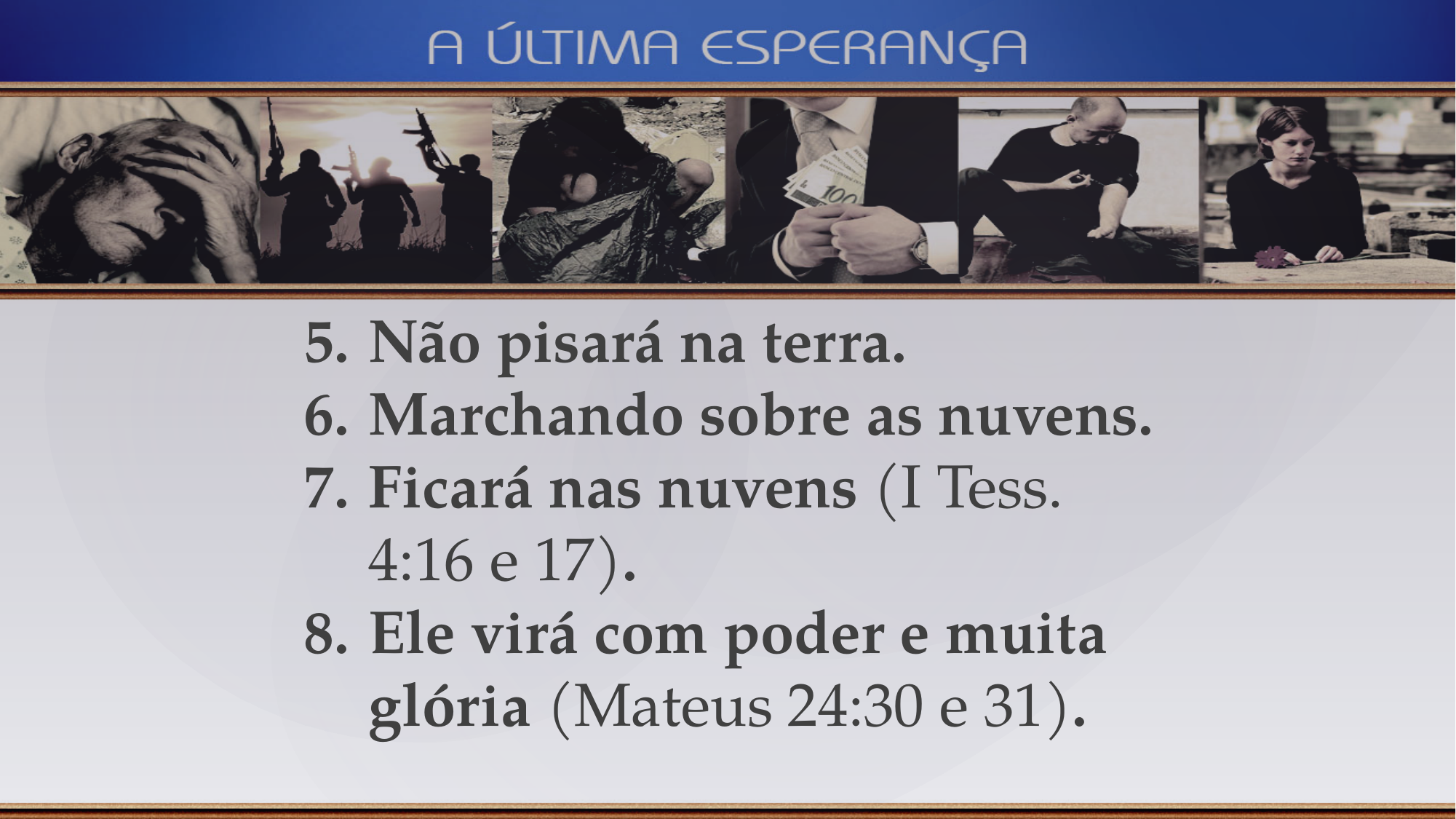

Não pisará na terra.
Marchando sobre as nuvens.
Ficará nas nuvens (I Tess. 4:16 e 17).
Ele virá com poder e muita glória (Mateus 24:30 e 31).